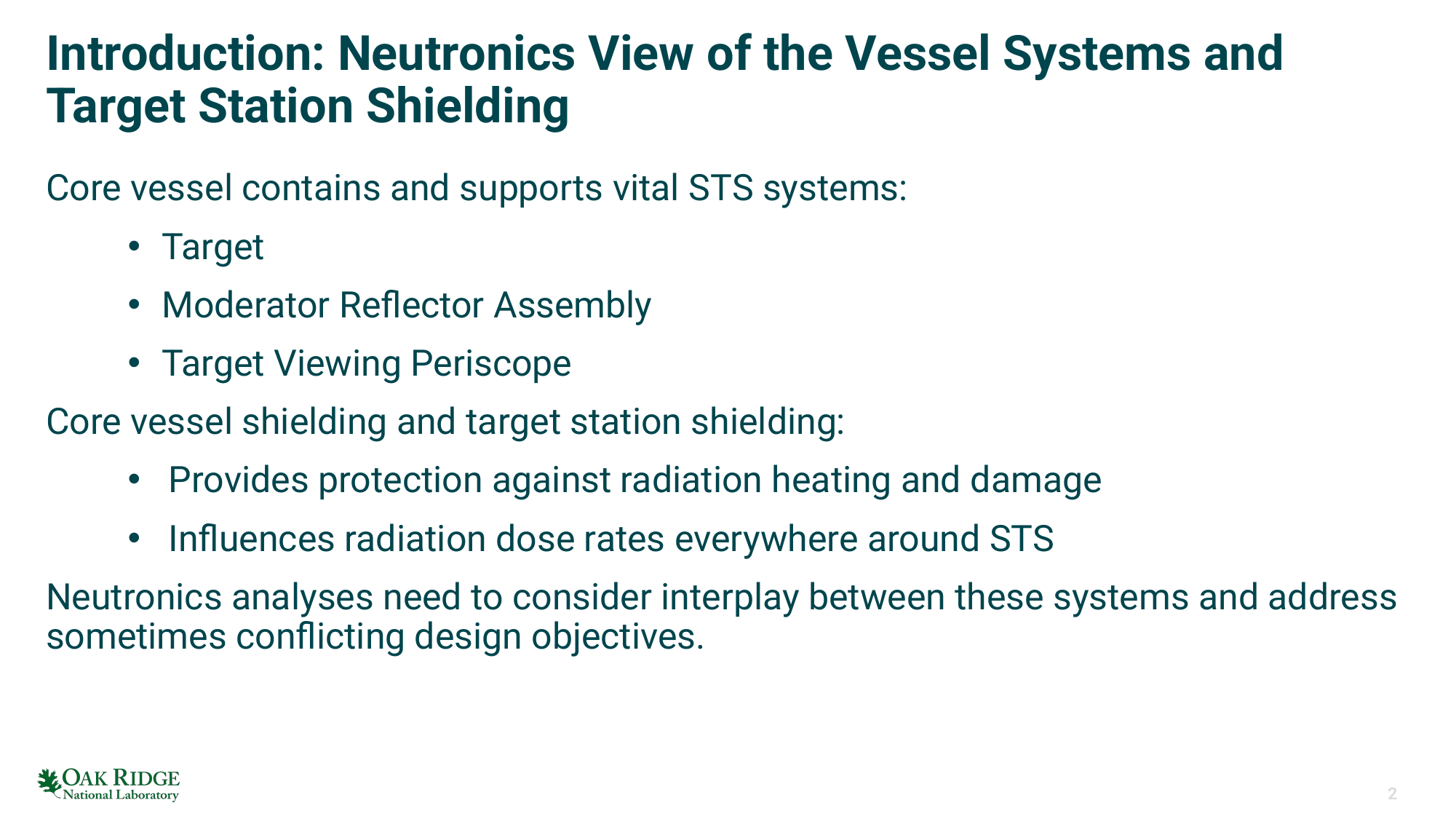

# Introduction: Neutronics View of the Vessel Systems and Target Station Shielding
Core vessel contains and supports vital STS systems:
Target
Moderator Reflector Assembly
Target Viewing Periscope
Core vessel shielding and target station shielding:
Provides protection against radiation heating and damage
Influences radiation dose rates everywhere around STS
Neutronics analyses need to consider interplay between these systems and address  sometimes conflicting design objectives.